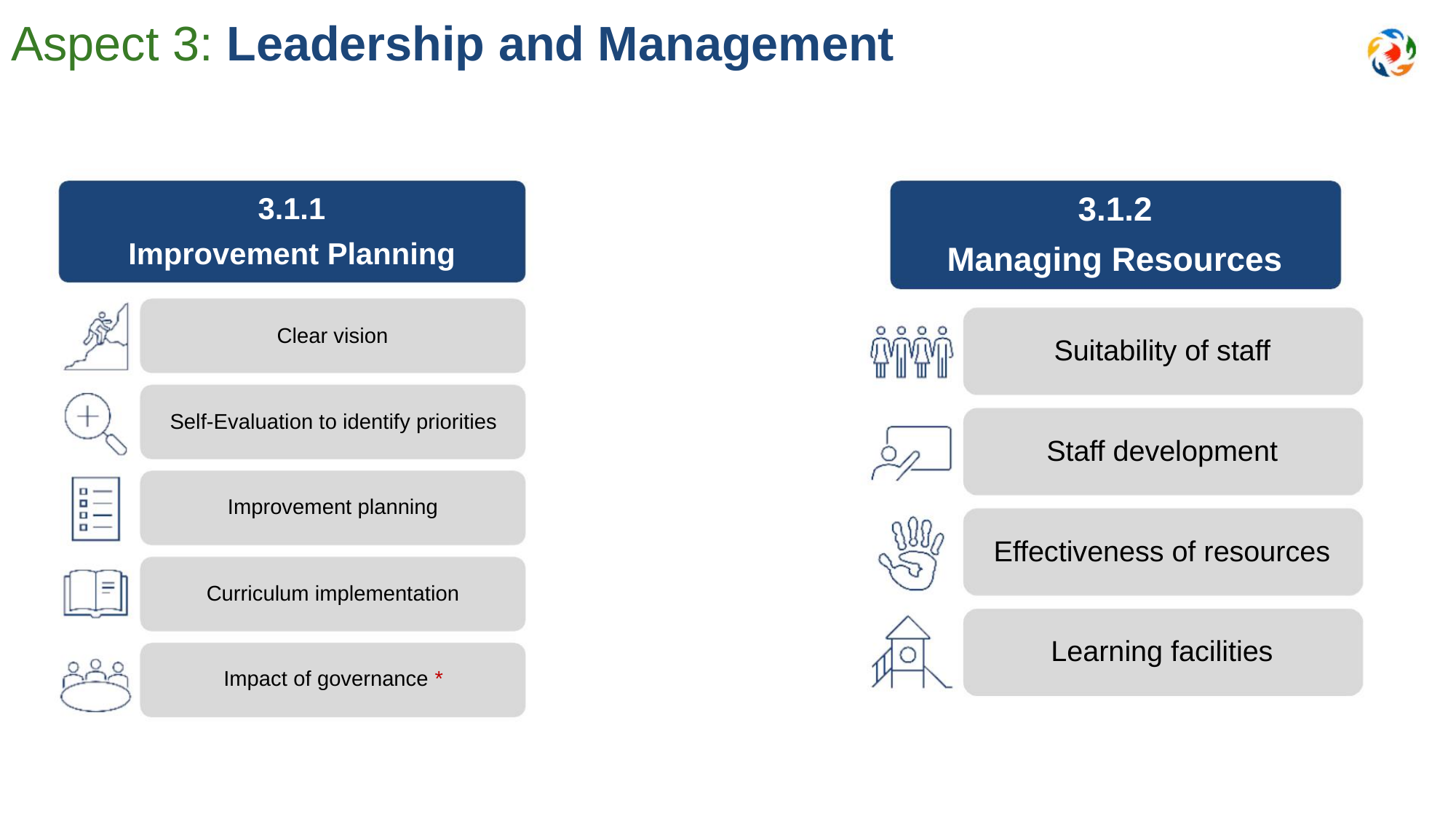

Aspect 3: Leadership and Management
3.1.2
3.1.1
Improvement Planning
Managing Resources
Clear vision
Suitability of staff
Staff development
Self-Evaluation to identify priorities
Improvement planning
Effectiveness of resources
Learning facilities
Curriculum implementation
Impact of governance *